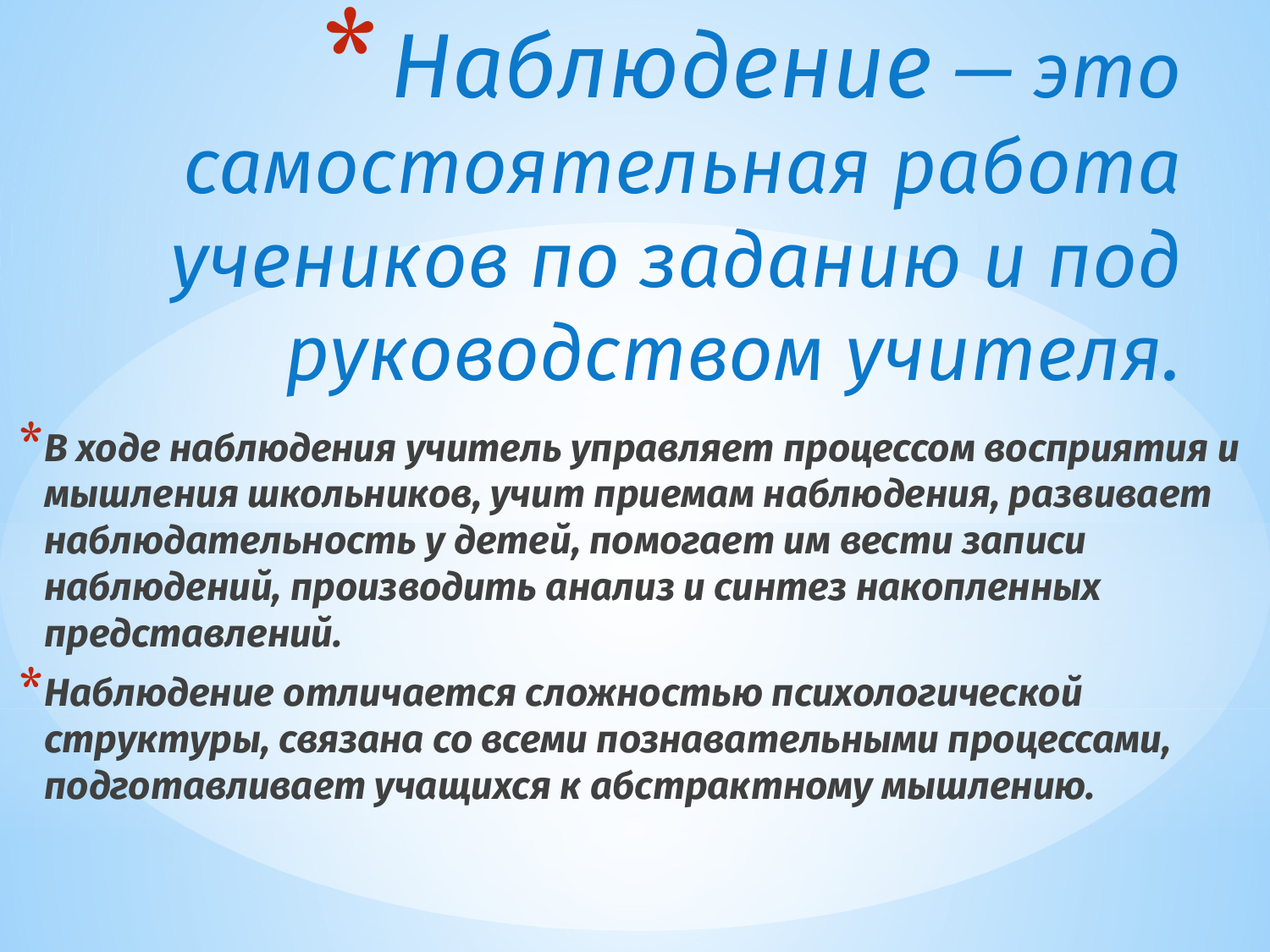

# Наблюдение — это самостоятельная работа учеников по заданию и под руководством учителя.
В ходе наблюдения учитель управляет процессом восприятия и мышления школьников, учит приемам наблюдения, развивает наблюдательность у детей, помогает им вести записи наблюдений, производить анализ и синтез накопленных представлений.
Наблюдение отличается сложностью психологической структуры, связана со всеми познавательными процессами, подготавливает учащихся к абстрактному мышлению.